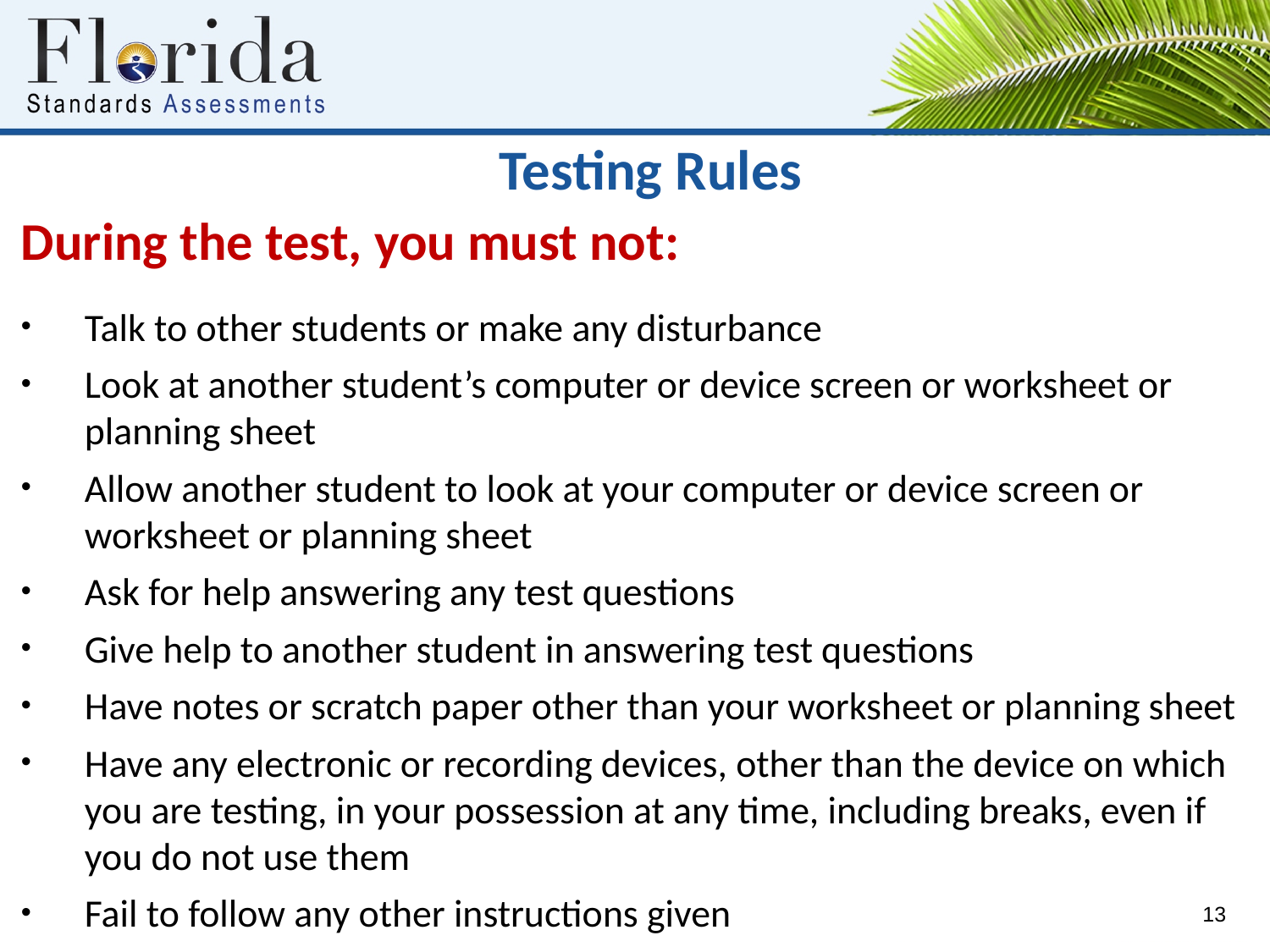

# Testing Rules
During the test, you must not:
Talk to other students or make any disturbance
Look at another student’s computer or device screen or worksheet or planning sheet
Allow another student to look at your computer or device screen or worksheet or planning sheet
Ask for help answering any test questions
Give help to another student in answering test questions
Have notes or scratch paper other than your worksheet or planning sheet
Have any electronic or recording devices, other than the device on which you are testing, in your possession at any time, including breaks, even if you do not use them
Fail to follow any other instructions given
13